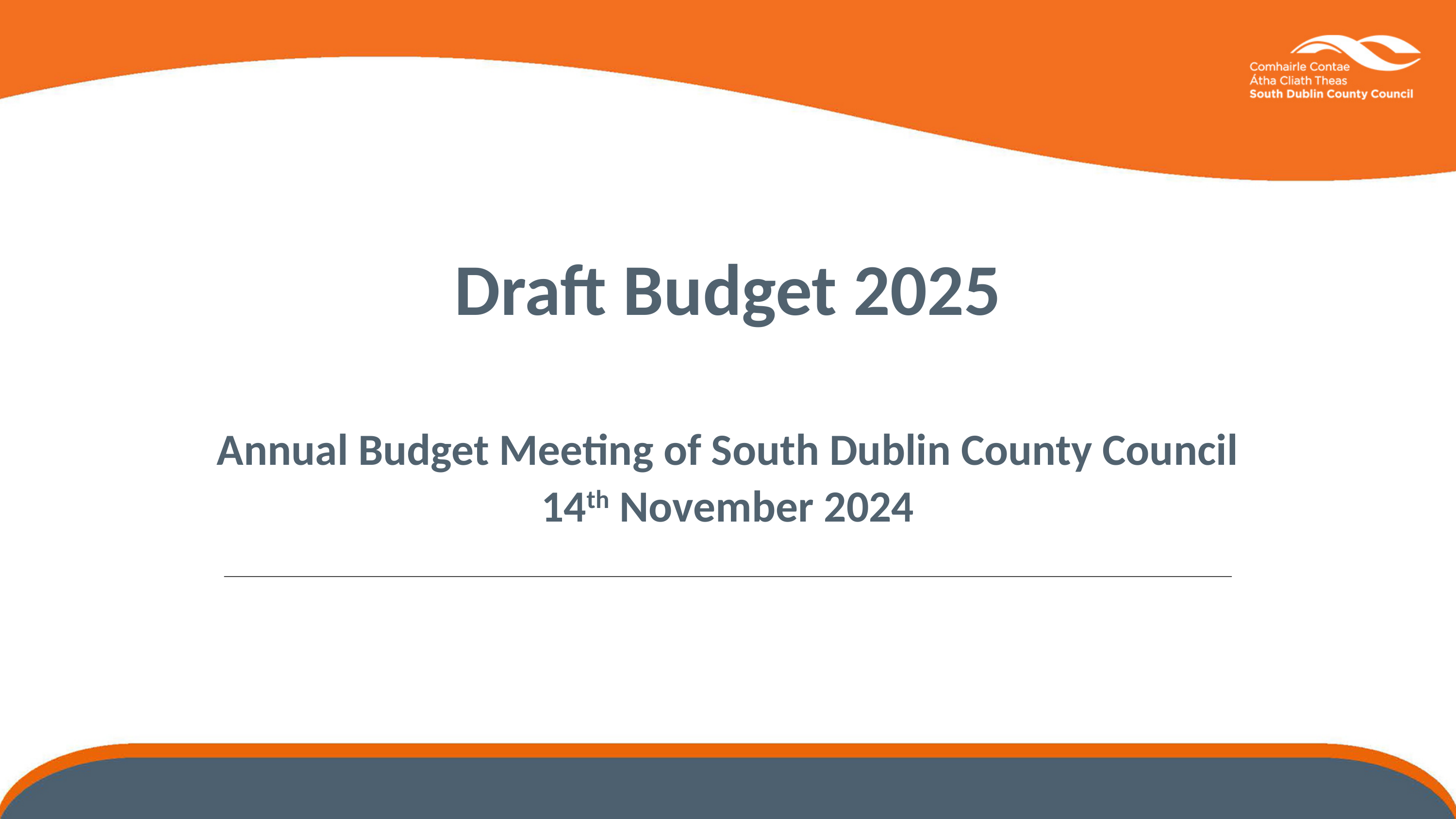

Draft Budget 2025
Annual Budget Meeting of South Dublin County Council

14th November 2024